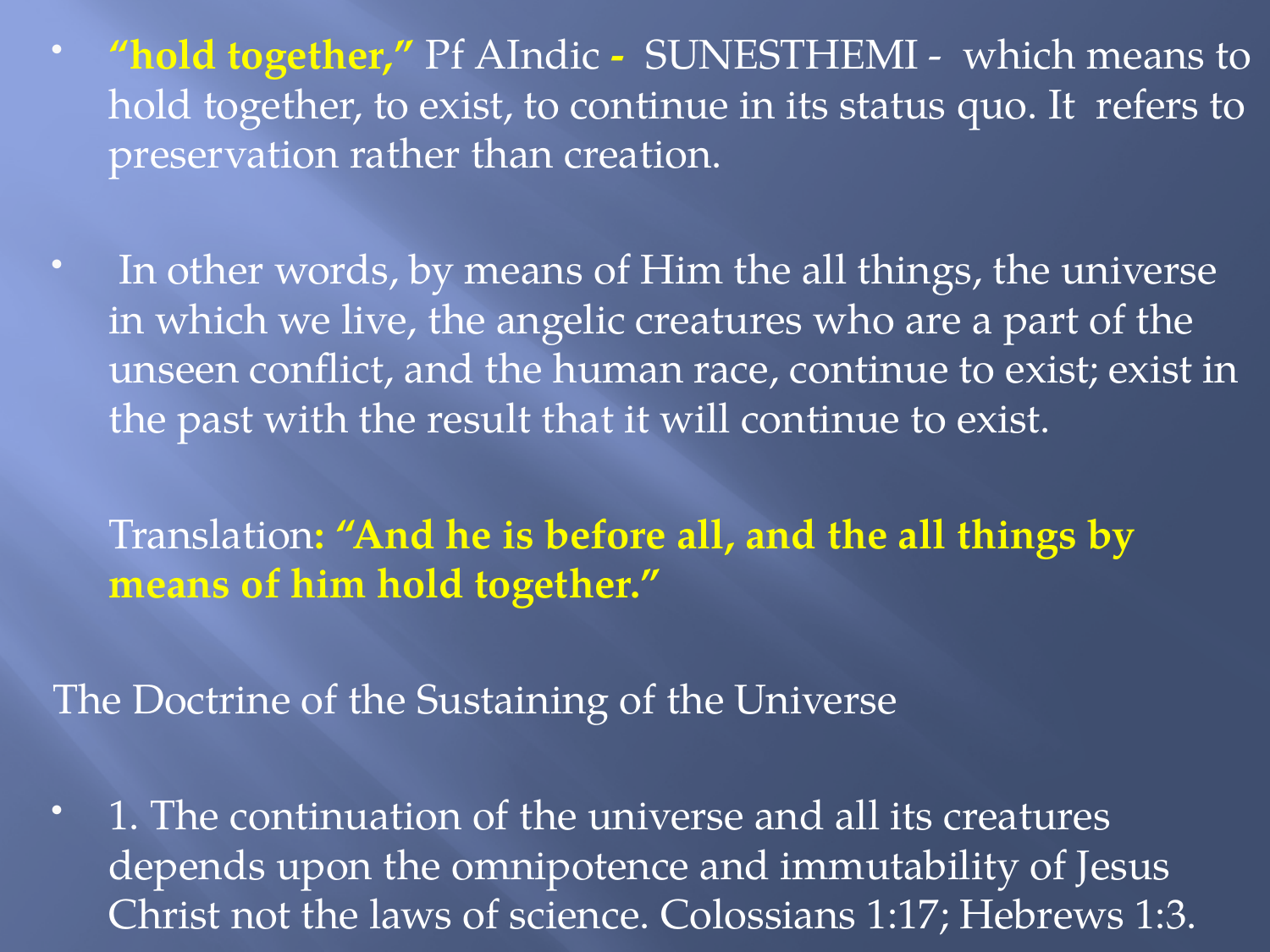

“hold together,” Pf AIndic -  SUNESTHEMI -  which means to hold together, to exist, to continue in its status quo. It  refers to preservation rather than creation.

 In other words, by means of Him the all things, the universe in which we live, the angelic creatures who are a part of the unseen conflict, and the human race, continue to exist; exist in the past with the result that it will continue to exist.

	Translation: “And he is before all, and the all things by means of him hold together.”

The Doctrine of the Sustaining of the Universe

1. The continuation of the universe and all its creatures depends upon the omnipotence and immutability of Jesus Christ not the laws of science. Colossians 1:17; Hebrews 1:3.